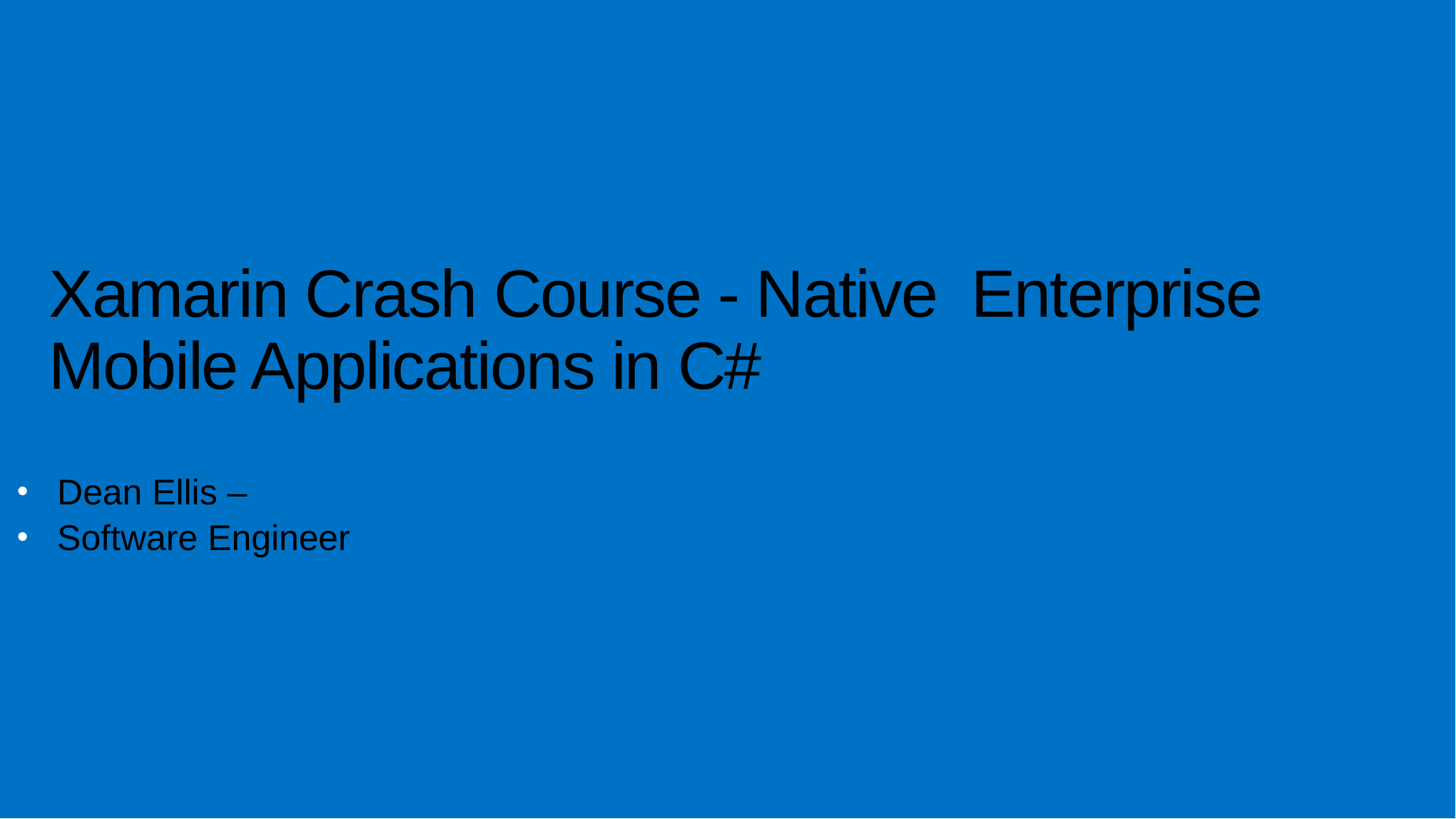

# Xamarin Crash Course - Native  Enterprise Mobile Applications in C#
Dean Ellis –
Software Engineer